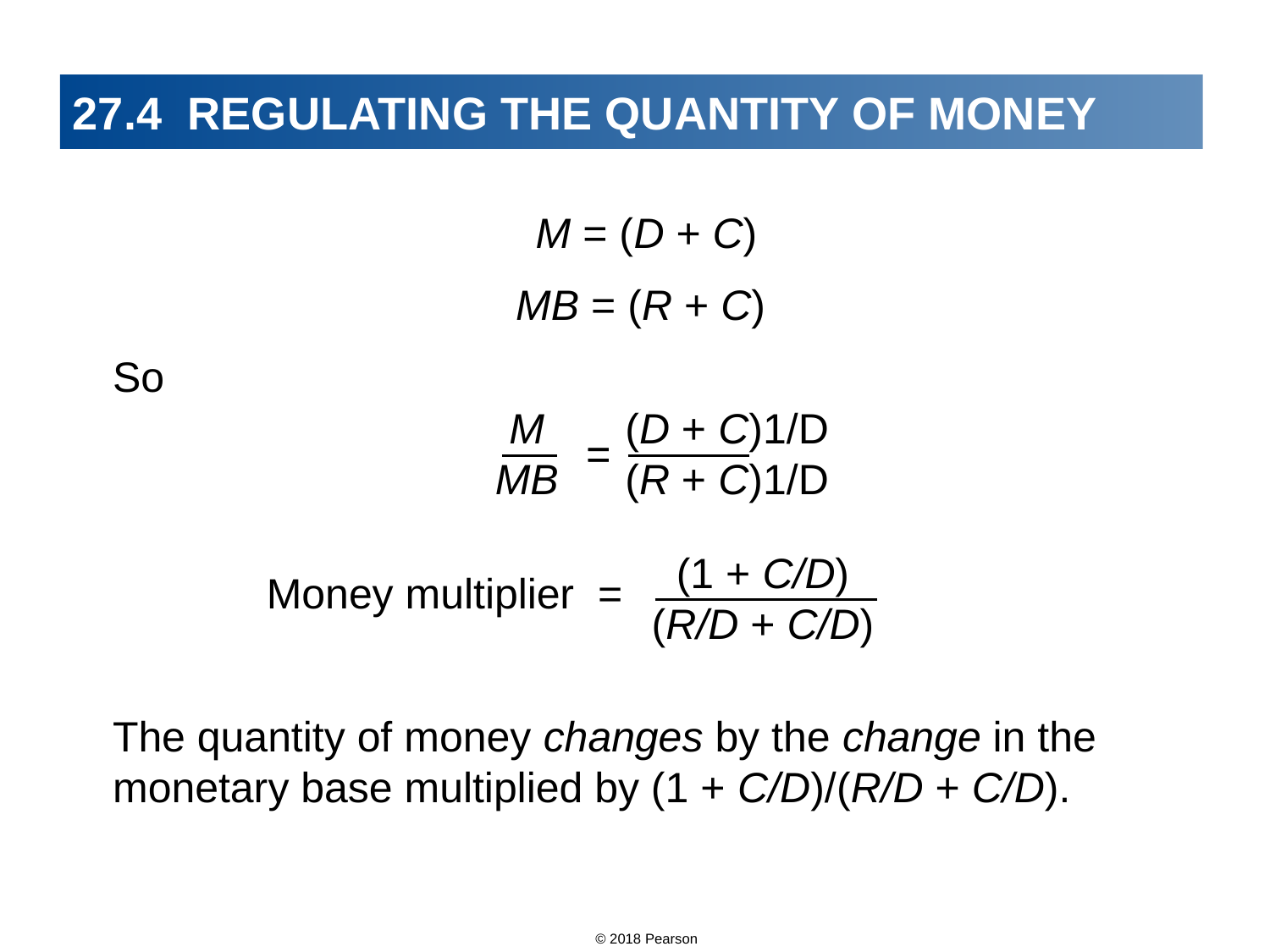

# 27.4  REGULATING THE QUANTITY OF MONEY
M = (D + C)
MB = (R + C)
So

The quantity of money changes by the change in the monetary base multiplied by (1 + C/D)/(R/D + C/D).

M
MB
(D + C)1/D
(R + C)1/D
=
=
(1 + C/D)
(R/D + C/D)
Money multiplier  =